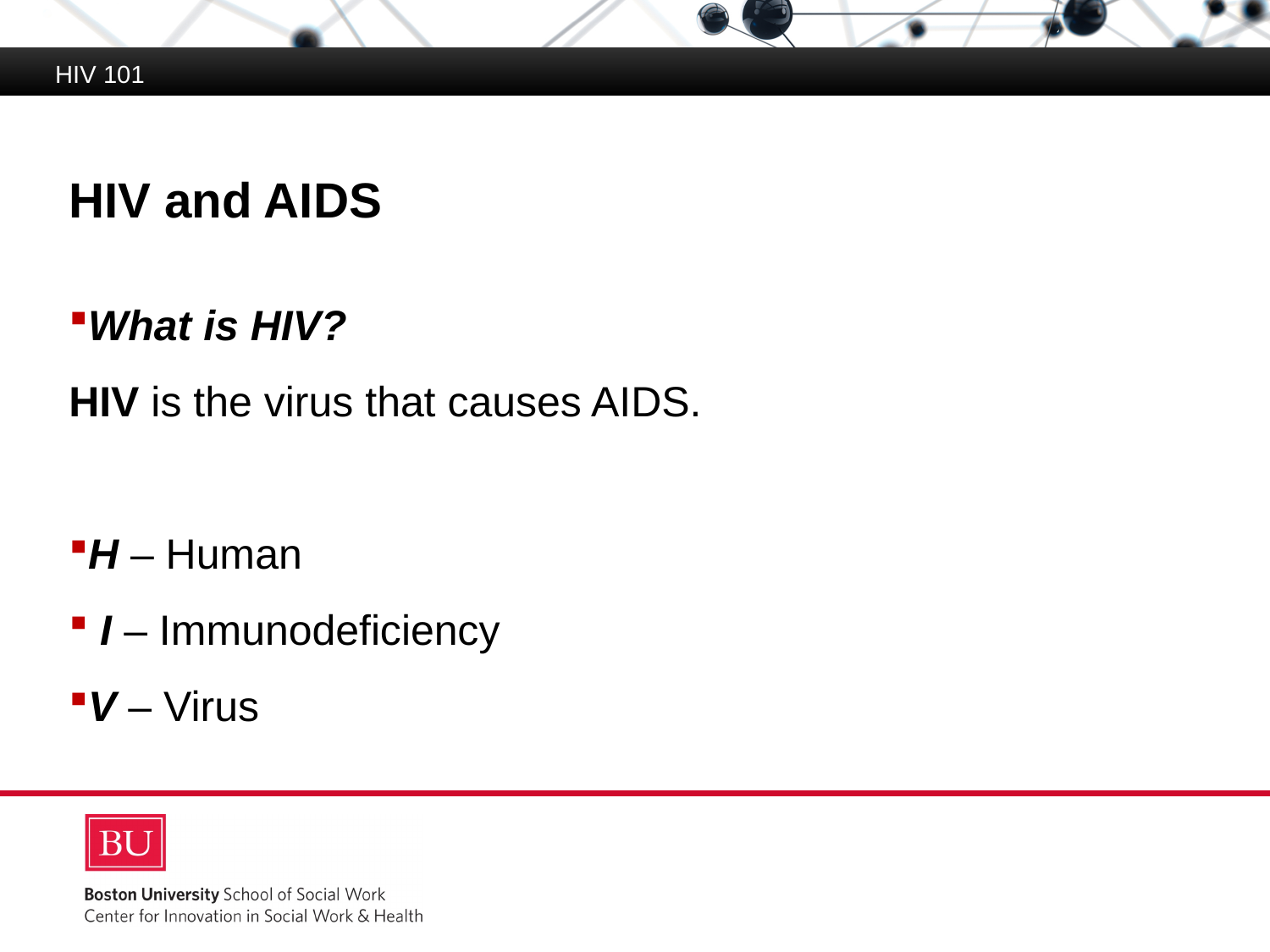

HIV 101
# HIV and AIDS
What is HIV?
HIV is the virus that causes AIDS.

H – Human
 I – Immunodeficiency
V – Virus